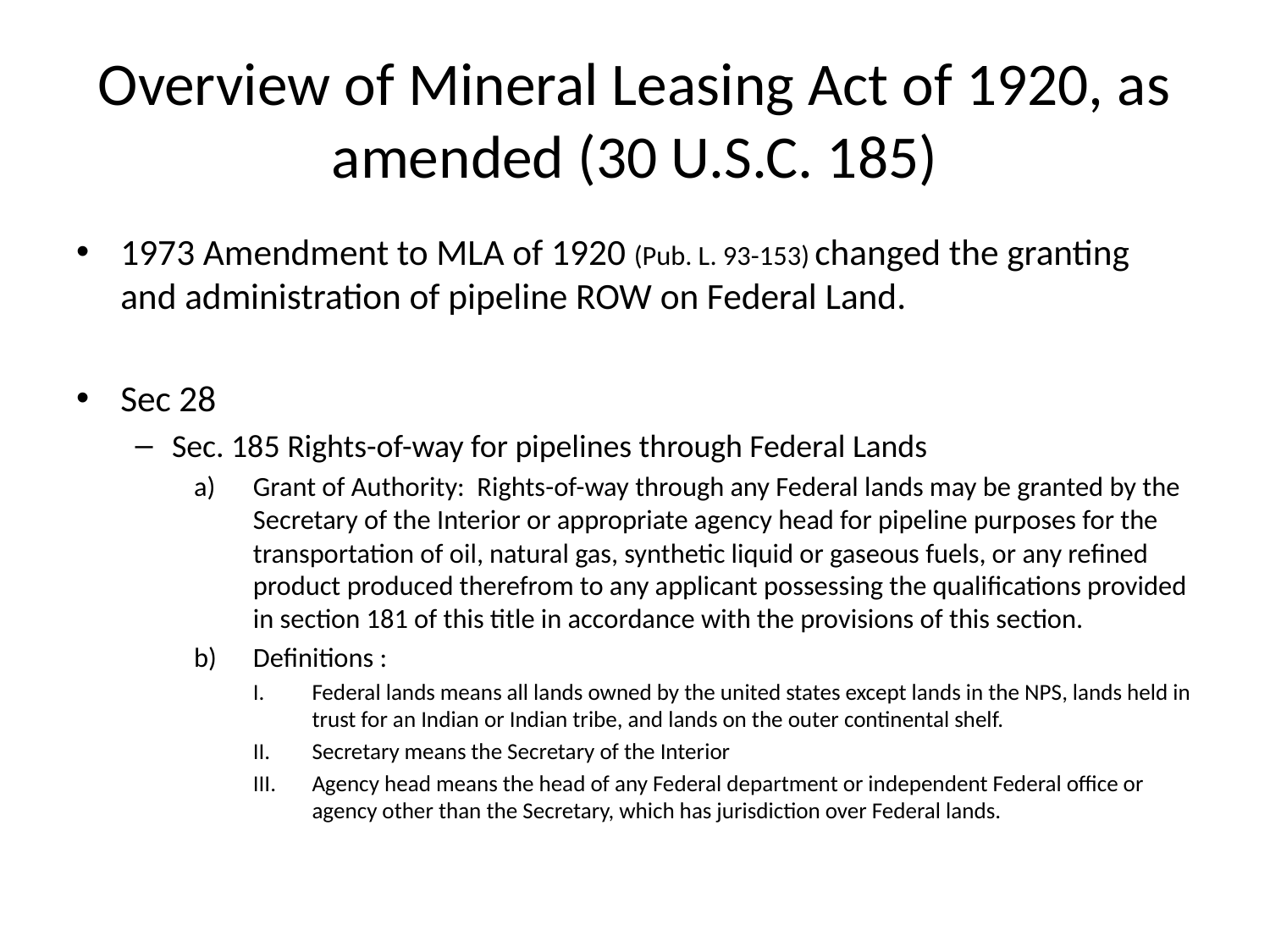

# Overview of Mineral Leasing Act of 1920, as amended (30 U.S.C. 185)
1973 Amendment to MLA of 1920 (Pub. L. 93-153) changed the granting and administration of pipeline ROW on Federal Land.

Sec 28
Sec. 185 Rights-of-way for pipelines through Federal Lands
Grant of Authority:  Rights-of-way through any Federal lands may be granted by the Secretary of the Interior or appropriate agency head for pipeline purposes for the transportation of oil, natural gas, synthetic liquid or gaseous fuels, or any refined product produced therefrom to any applicant possessing the qualifications provided in section 181 of this title in accordance with the provisions of this section.
Definitions :
Federal lands means all lands owned by the united states except lands in the NPS, lands held in trust for an Indian or Indian tribe, and lands on the outer continental shelf.
Secretary means the Secretary of the Interior
Agency head means the head of any Federal department or independent Federal office or agency other than the Secretary, which has jurisdiction over Federal lands.